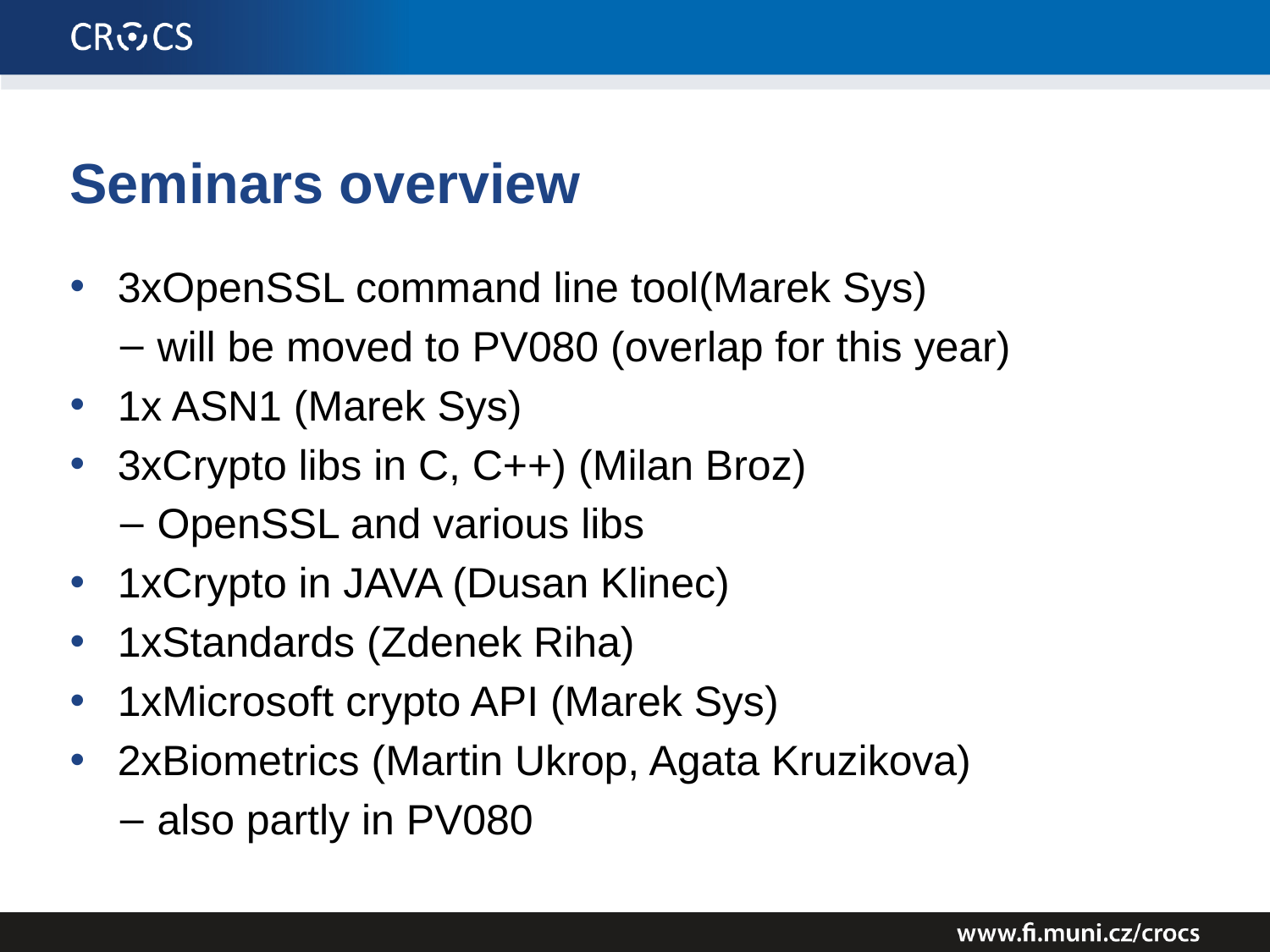

# Seminars overview
3xOpenSSL command line tool(Marek Sys)
will be moved to PV080 (overlap for this year)
1x ASN1 (Marek Sys)
3xCrypto libs in C, C++) (Milan Broz)
OpenSSL and various libs
1xCrypto in JAVA (Dusan Klinec)
1xStandards (Zdenek Riha)
1xMicrosoft crypto API (Marek Sys)
2xBiometrics (Martin Ukrop, Agata Kruzikova)
also partly in PV080